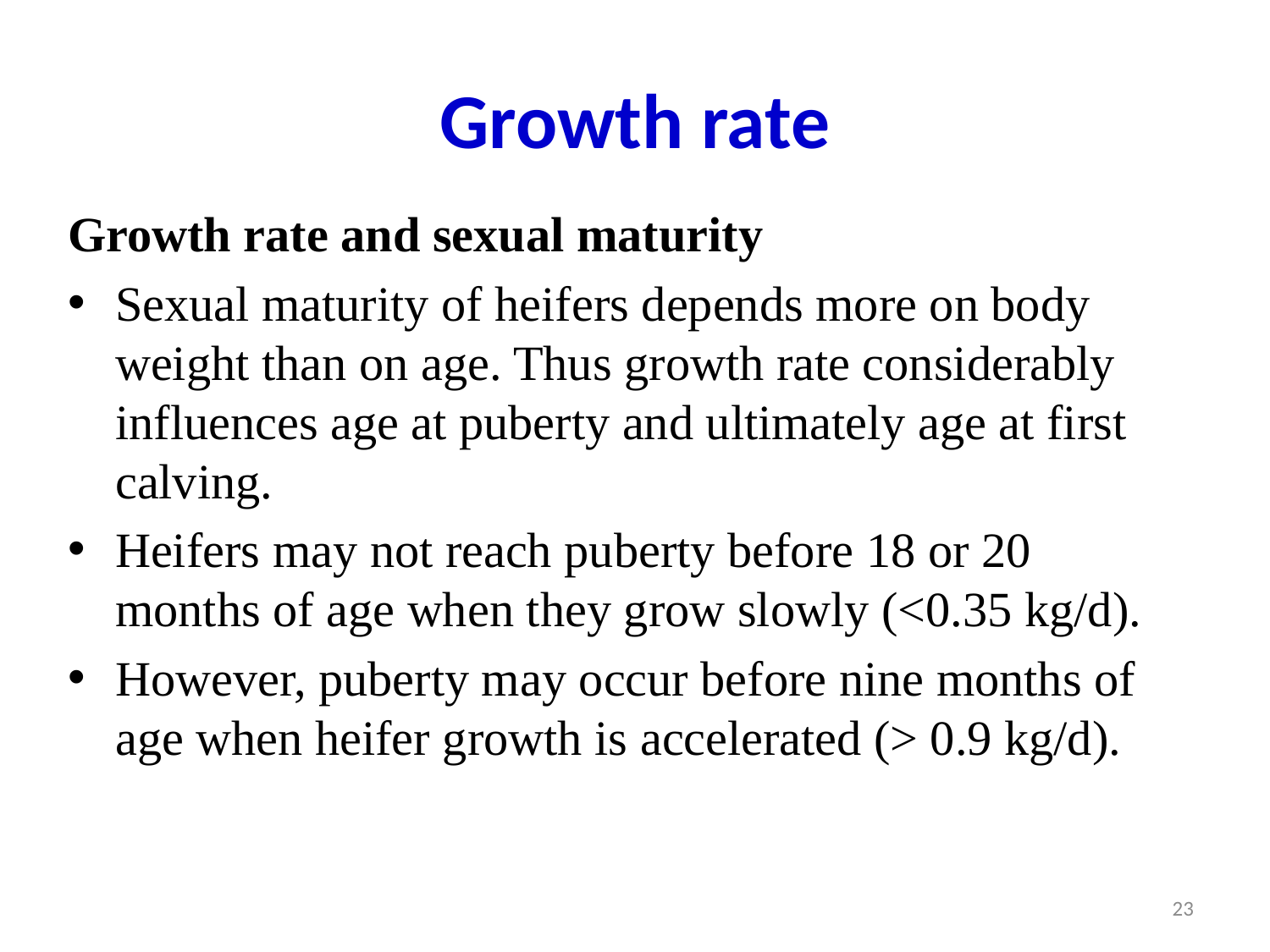

# Growth rate
Growth rate and sexual maturity
Sexual maturity of heifers depends more on body weight than on age. Thus growth rate considerably influences age at puberty and ultimately age at first calving.
Heifers may not reach puberty before 18 or 20 months of age when they grow slowly (<0.35 kg/d).
However, puberty may occur before nine months of age when heifer growth is accelerated (> 0.9 kg/d).
23